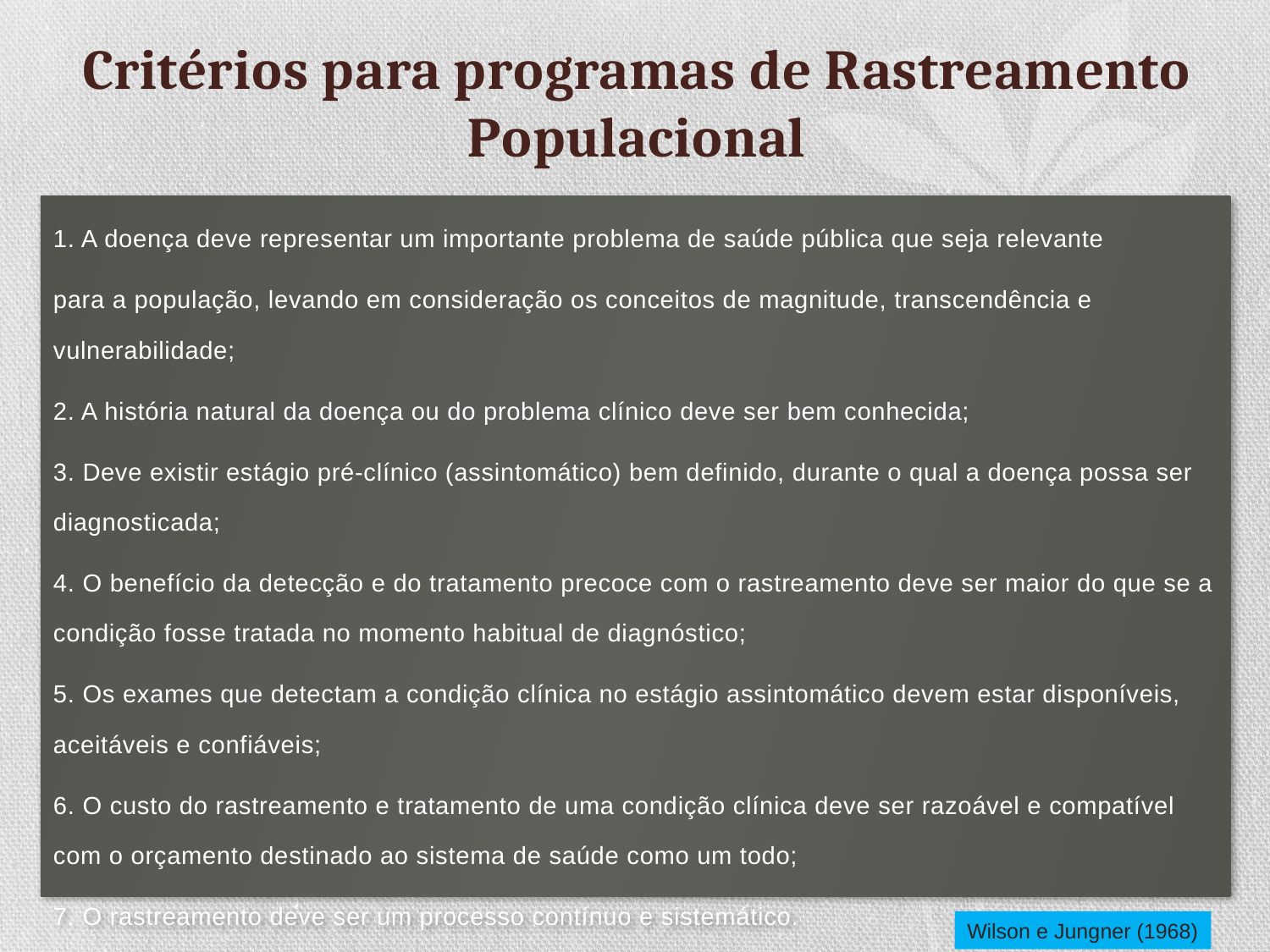

# Critérios para programas de Rastreamento Populacional
1. A doença deve representar um importante problema de saúde pública que seja relevante
para a população, levando em consideração os conceitos de magnitude, transcendência e vulnerabilidade;
2. A história natural da doença ou do problema clínico deve ser bem conhecida;
3. Deve existir estágio pré-clínico (assintomático) bem definido, durante o qual a doença possa ser diagnosticada;
4. O benefício da detecção e do tratamento precoce com o rastreamento deve ser maior do que se a condição fosse tratada no momento habitual de diagnóstico;
5. Os exames que detectam a condição clínica no estágio assintomático devem estar disponíveis, aceitáveis e confiáveis;
6. O custo do rastreamento e tratamento de uma condição clínica deve ser razoável e compatível com o orçamento destinado ao sistema de saúde como um todo;
7. O rastreamento deve ser um processo contínuo e sistemático.
Wilson e Jungner (1968)